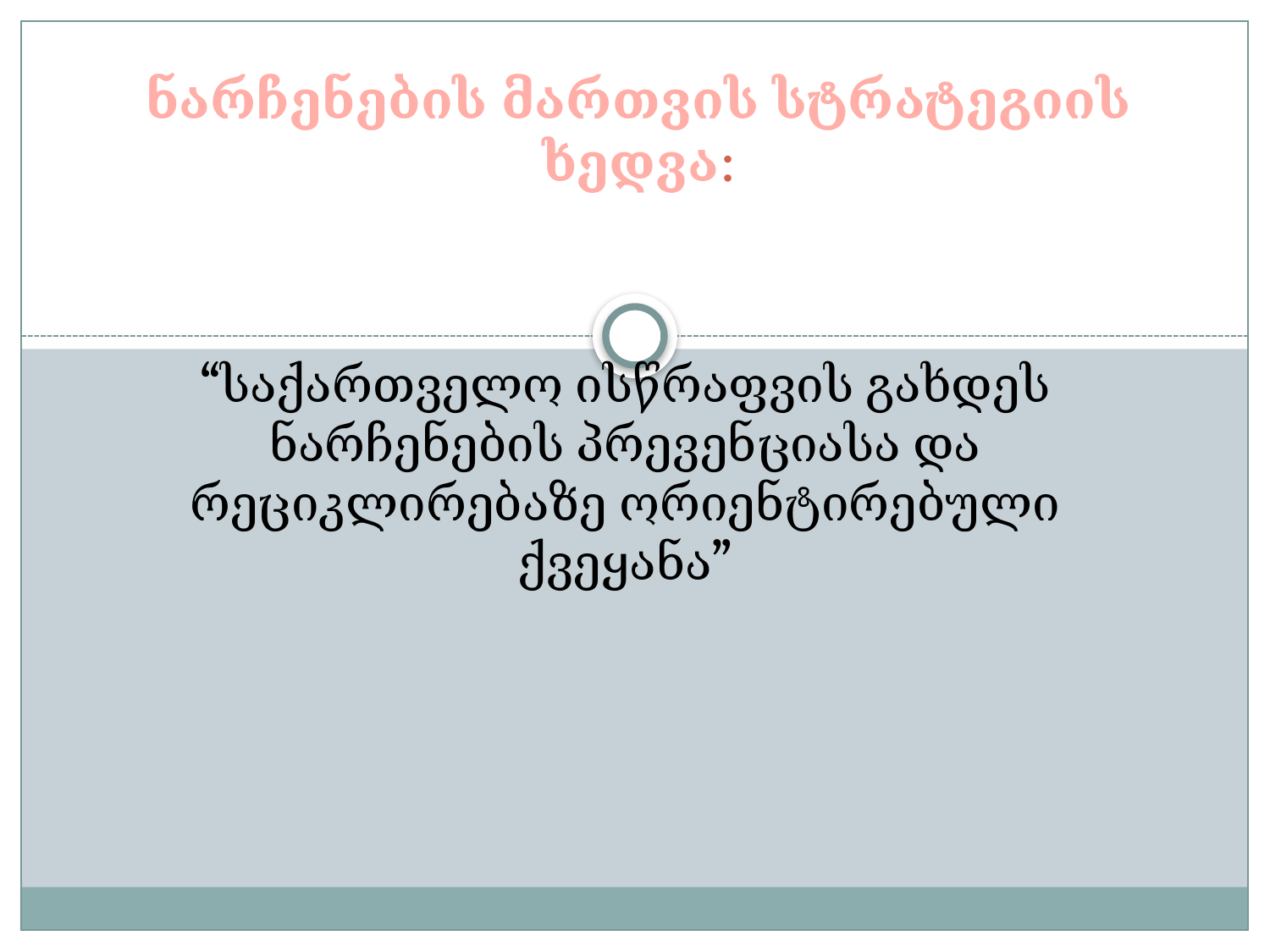

# ნარჩენების მართვის სტრატეგიის ხედვა:
“საქართველო ისწრაფვის გახდეს ნარჩენების პრევენციასა და რეციკლირებაზე ორიენტირებული ქვეყანა”